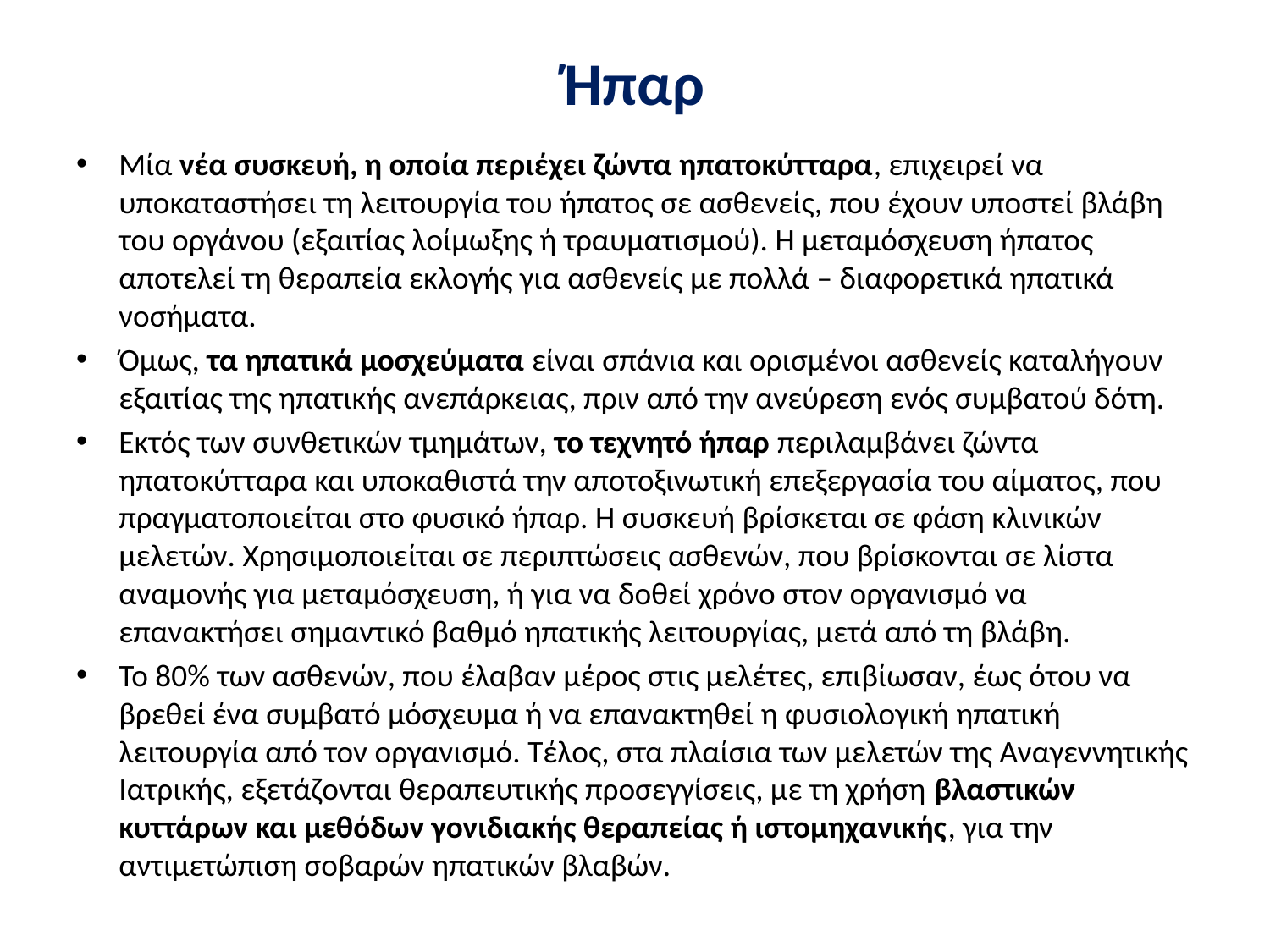

# Ήπαρ
Μία νέα συσκευή, η οποία περιέχει ζώντα ηπατοκύτταρα, επιχειρεί να υποκαταστήσει τη λειτουργία του ήπατος σε ασθενείς, που έχουν υποστεί βλάβη του οργάνου (εξαιτίας λοίμωξης ή τραυματισμού). Η μεταμόσχευση ήπατος αποτελεί τη θεραπεία εκλογής για ασθενείς με πολλά – διαφορετικά ηπατικά νοσήματα.
Όμως, τα ηπατικά μοσχεύματα είναι σπάνια και ορισμένοι ασθενείς καταλήγουν εξαιτίας της ηπατικής ανεπάρκειας, πριν από την ανεύρεση ενός συμβατού δότη.
Εκτός των συνθετικών τμημάτων, το τεχνητό ήπαρ περιλαμβάνει ζώντα ηπατοκύτταρα και υποκαθιστά την αποτοξινωτική επεξεργασία του αίματος, που πραγματοποιείται στο φυσικό ήπαρ. Η συσκευή βρίσκεται σε φάση κλινικών μελετών. Χρησιμοποιείται σε περιπτώσεις ασθενών, που βρίσκονται σε λίστα αναμονής για μεταμόσχευση, ή για να δοθεί χρόνο στον οργανισμό να επανακτήσει σημαντικό βαθμό ηπατικής λειτουργίας, μετά από τη βλάβη.
Το 80% των ασθενών, που έλαβαν μέρος στις μελέτες, επιβίωσαν, έως ότου να βρεθεί ένα συμβατό μόσχευμα ή να επανακτηθεί η φυσιολογική ηπατική λειτουργία από τον οργανισμό. Τέλος, στα πλαίσια των μελετών της Αναγεννητικής Ιατρικής, εξετάζονται θεραπευτικής προσεγγίσεις, με τη χρήση βλαστικών κυττάρων και μεθόδων γονιδιακής θεραπείας ή ιστομηχανικής, για την αντιμετώπιση σοβαρών ηπατικών βλαβών.